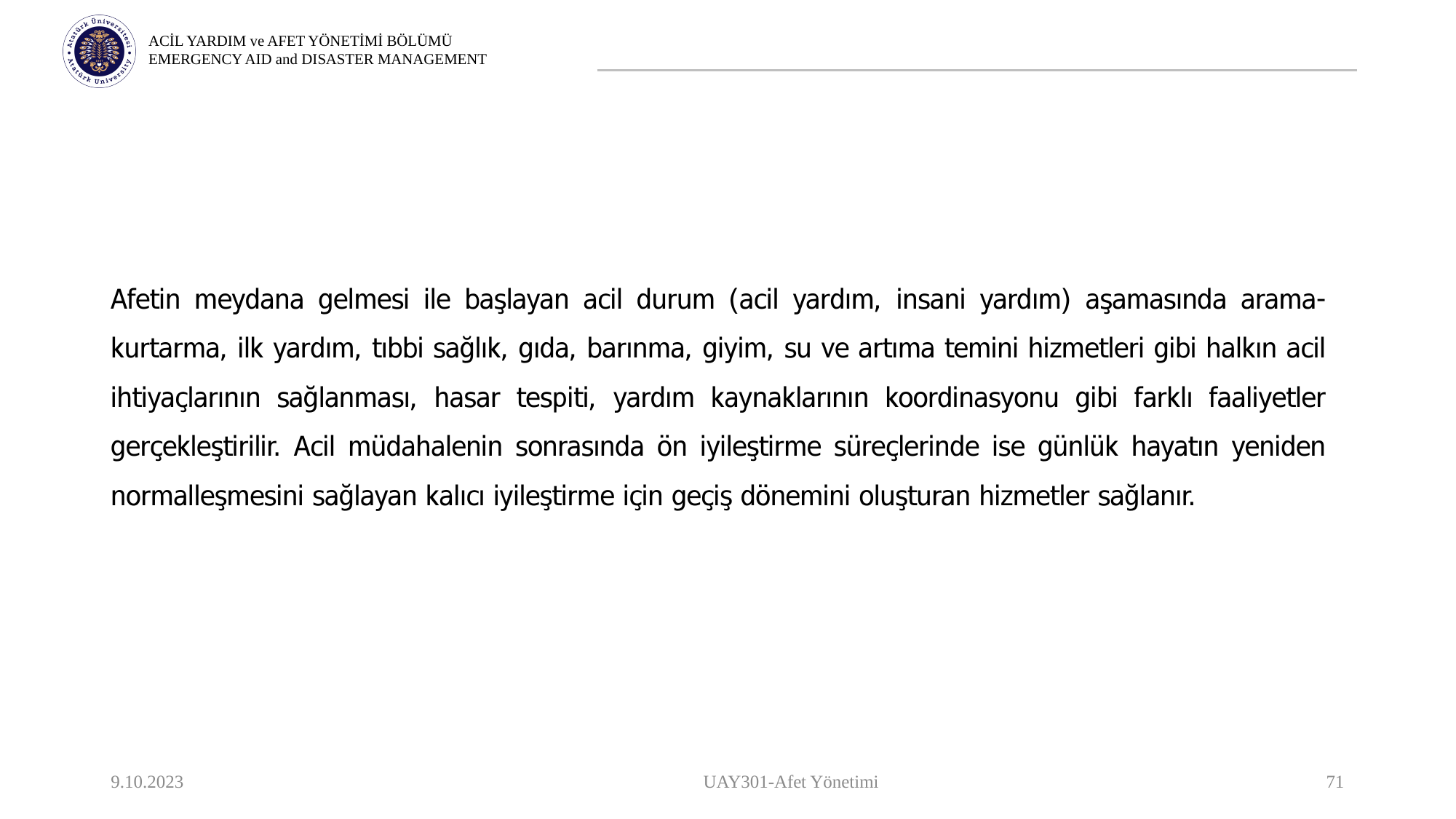

Afetin meydana gelmesi ile başlayan acil durum (acil yardım, insani yardım) aşamasında arama-kurtarma, ilk yardım, tıbbi sağlık, gıda, barınma, giyim, su ve artıma temini hizmetleri gibi halkın acil ihtiyaçlarının sağlanması, hasar tespiti, yardım kaynaklarının koordinasyonu gibi farklı faaliyetler gerçekleştirilir. Acil müdahalenin sonrasında ön iyileştirme süreçlerinde ise günlük hayatın yeniden normalleşmesini sağlayan kalıcı iyileştirme için geçiş dönemini oluşturan hizmetler sağlanır.

9.10.2023
UAY301-Afet Yönetimi
71